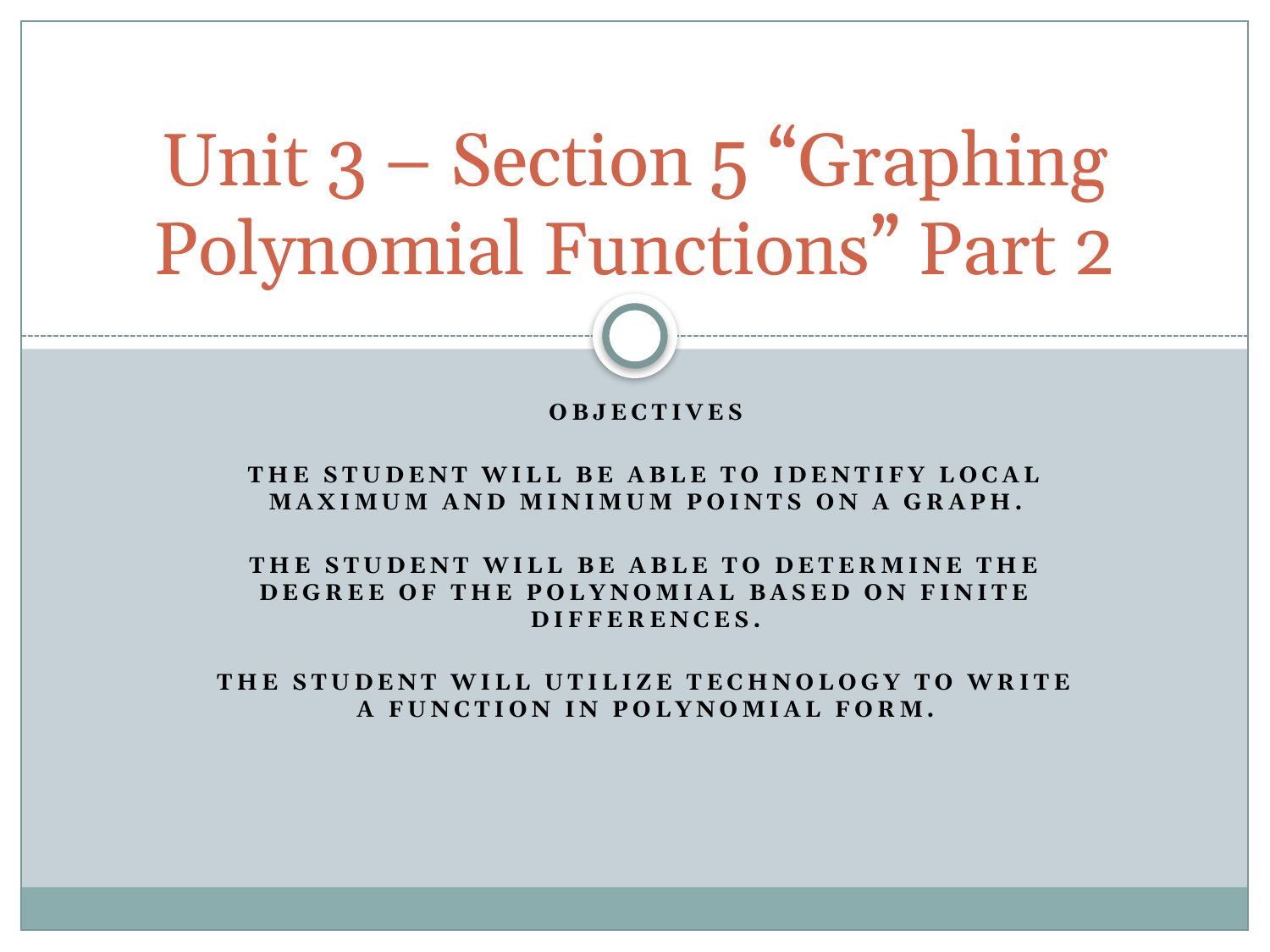

# Unit 3 – Section 5 “Graphing Polynomial Functions” Part 2
Objectives

The student will be able to identify local maximum and minimum points on a graph.

The student will be able to determine the degree of the polynomial based on finite differences.

The student will utilize technology to write a function in polynomial form.